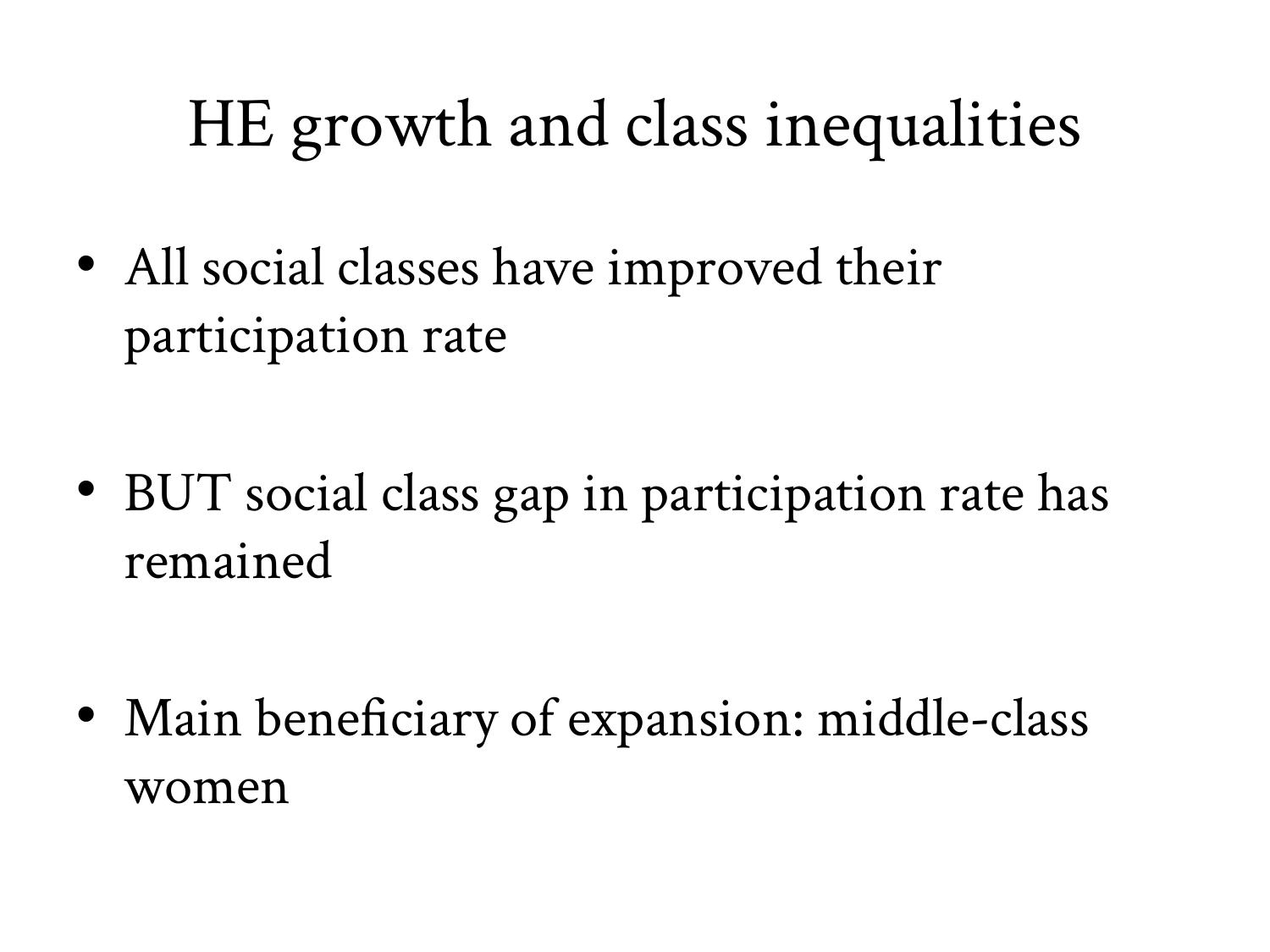

# HE growth and class inequalities
All social classes have improved their participation rate

BUT social class gap in participation rate has remained

Main beneficiary of expansion: middle-class women